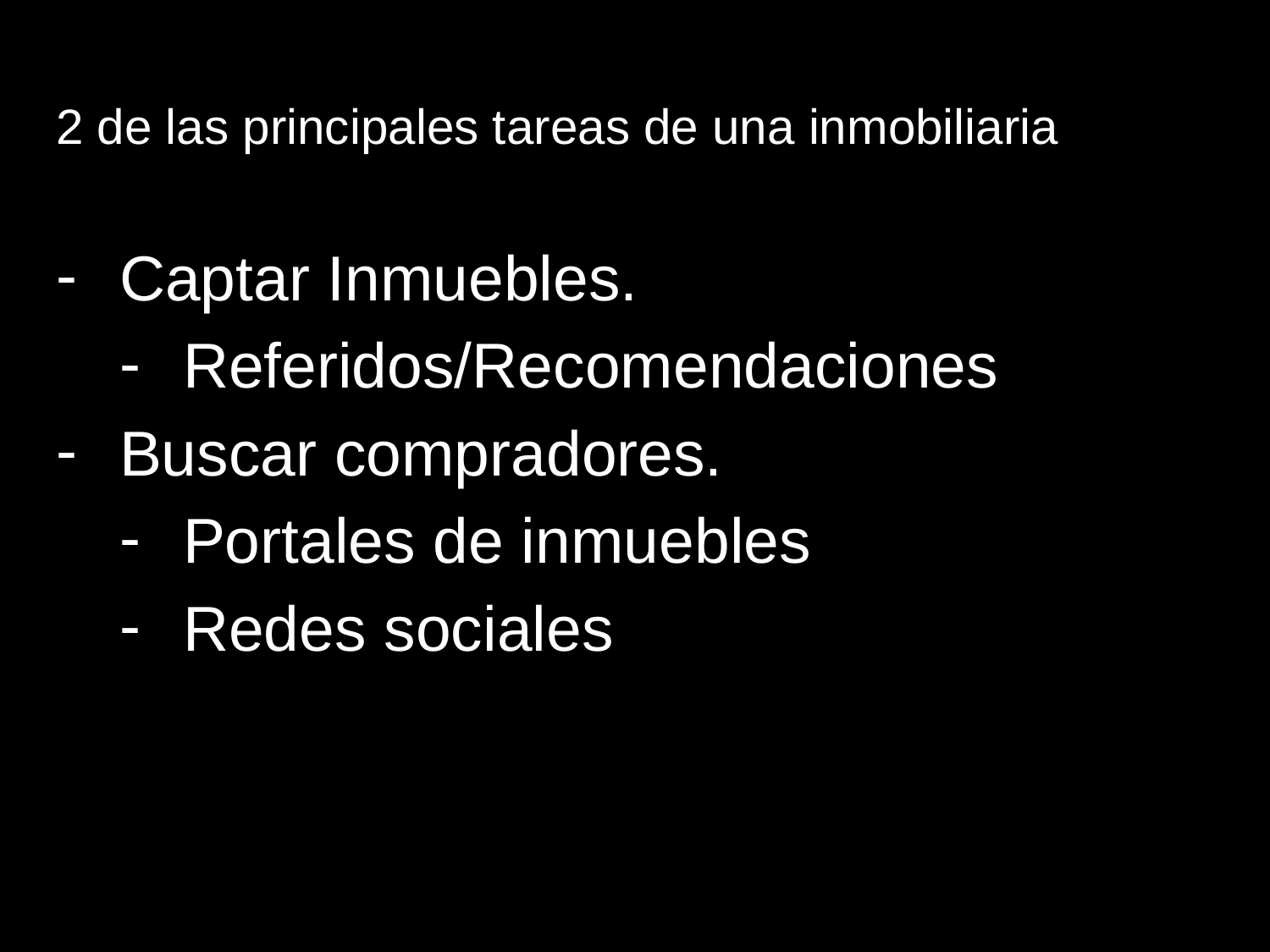

# 2 de las principales tareas de una inmobiliaria
Captar Inmuebles.
Referidos/Recomendaciones
Buscar compradores.
Portales de inmuebles
Redes sociales